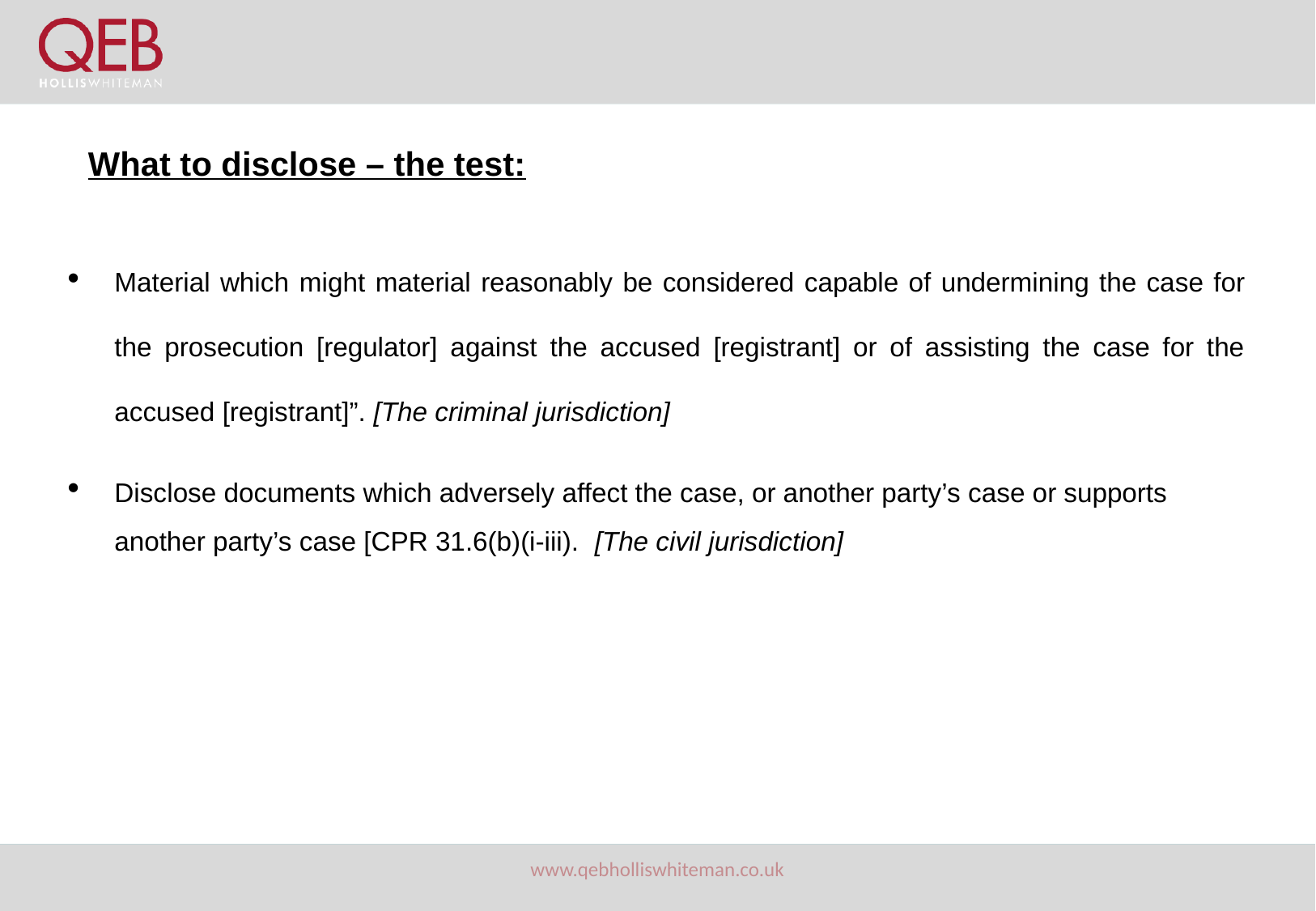

What to disclose – the test:
Material which might material reasonably be considered capable of undermining the case for the prosecution [regulator] against the accused [registrant] or of assisting the case for the accused [registrant]”. [The criminal jurisdiction]

Disclose documents which adversely affect the case, or another party’s case or supports another party’s case [CPR 31.6(b)(i-iii).  [The civil jurisdiction]

www.qebholliswhiteman.co.uk